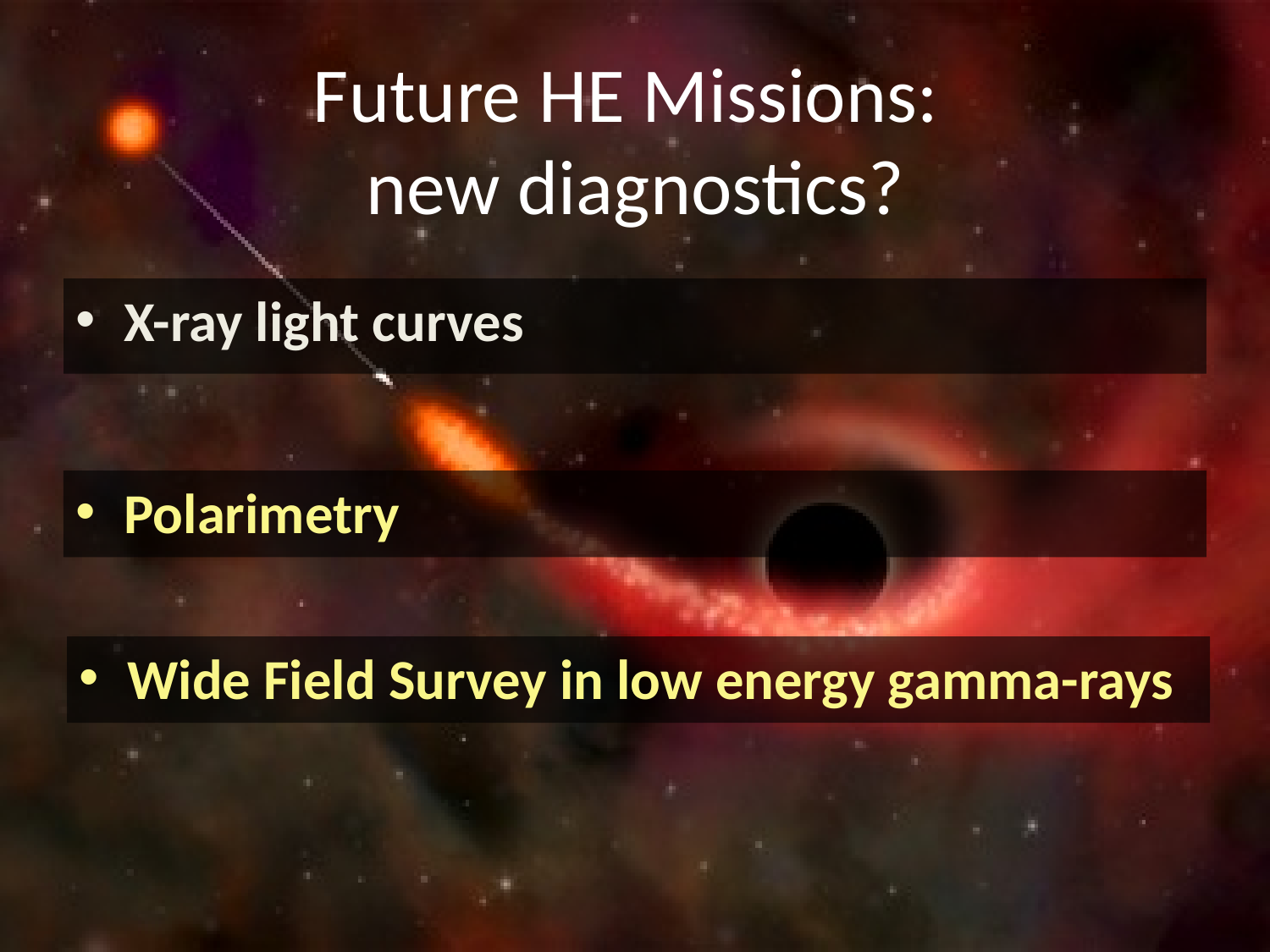

# Future HE Missions: new diagnostics?
X-ray light curves
Polarimetry
Wide Field Survey in low energy gamma-rays